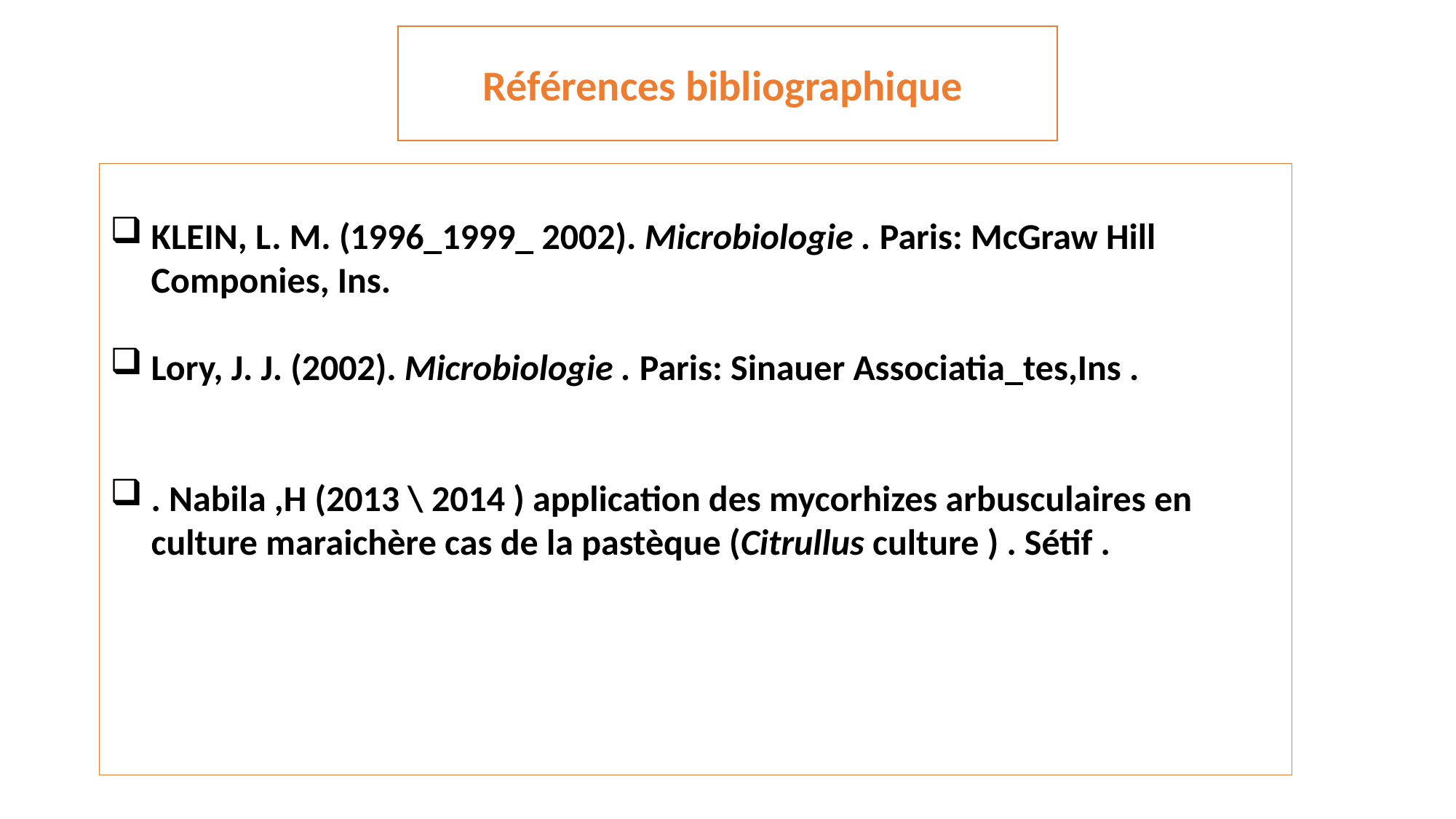

Références bibliographique

KLEIN, L. M. (1996_1999_ 2002). Microbiologie . Paris: McGraw Hill Componies, Ins.

Lory, J. J. (2002). Microbiologie . Paris: Sinauer Associatia_tes,Ins .

. Nabila ,H (2013 \ 2014 ) application des mycorhizes arbusculaires en culture maraichère cas de la pastèque (Citrullus culture ) . Sétif .